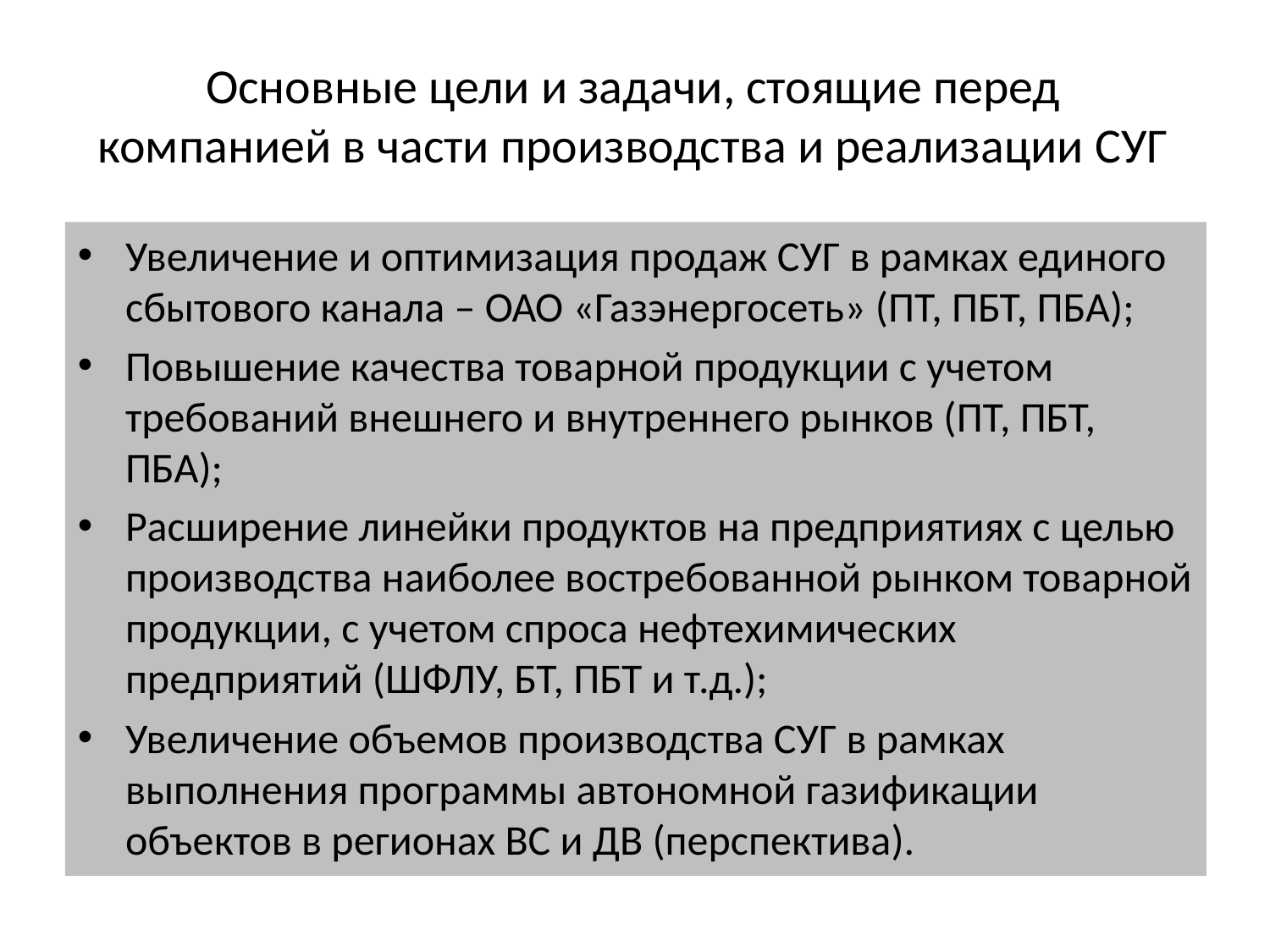

Основные цели и задачи, стоящие перед компанией в части производства и реализации СУГ
Увеличение и оптимизация продаж СУГ в рамках единого сбытового канала – ОАО «Газэнергосеть» (ПТ, ПБТ, ПБА);
Повышение качества товарной продукции с учетом требований внешнего и внутреннего рынков (ПТ, ПБТ, ПБА);
Расширение линейки продуктов на предприятиях с целью производства наиболее востребованной рынком товарной продукции, с учетом спроса нефтехимических предприятий (ШФЛУ, БТ, ПБТ и т.д.);
Увеличение объемов производства СУГ в рамках выполнения программы автономной газификации объектов в регионах ВС и ДВ (перспектива).